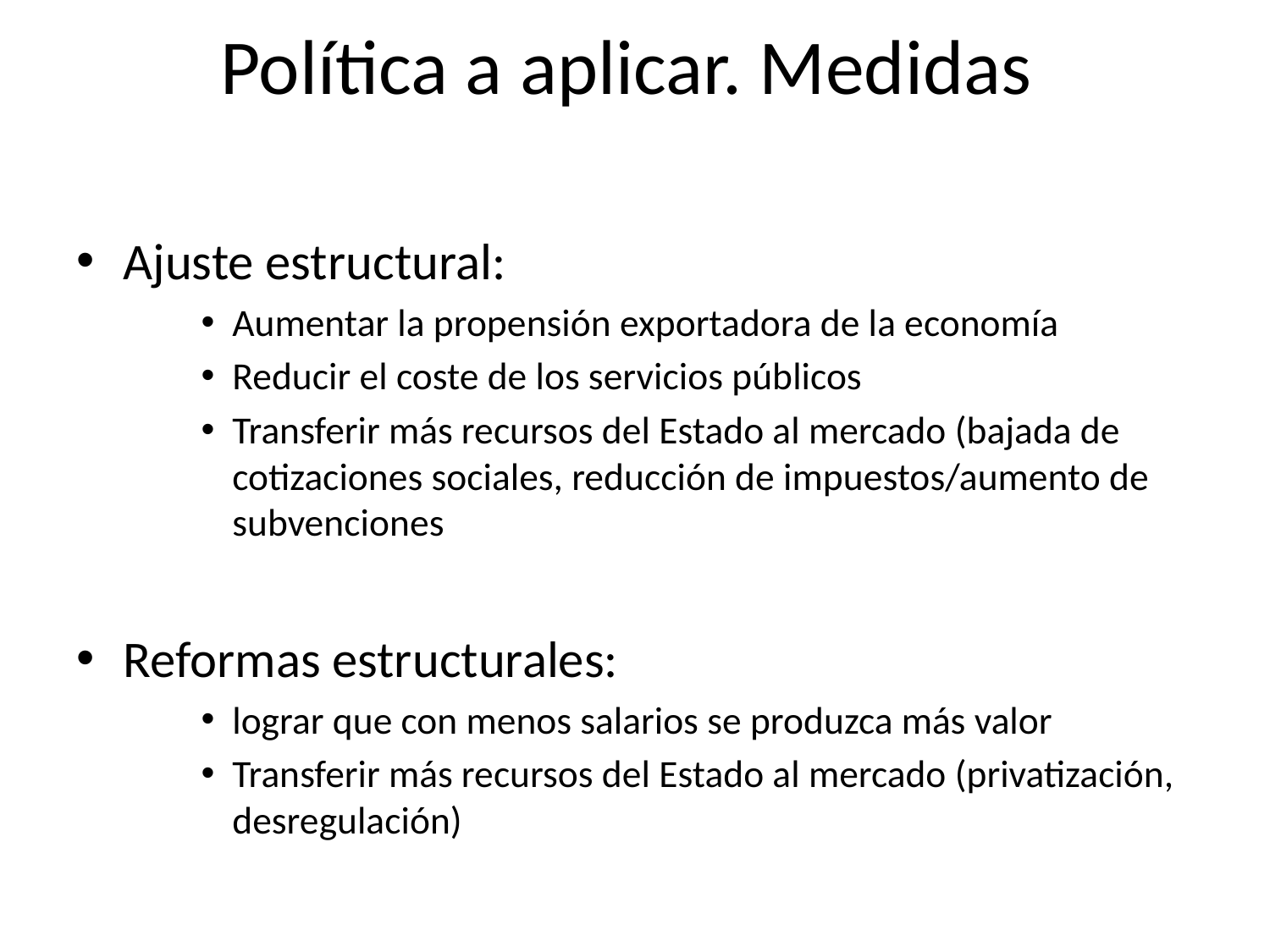

# Política a aplicar. Medidas
Ajuste estructural:
Aumentar la propensión exportadora de la economía
Reducir el coste de los servicios públicos
Transferir más recursos del Estado al mercado (bajada de cotizaciones sociales, reducción de impuestos/aumento de subvenciones

Reformas estructurales:
lograr que con menos salarios se produzca más valor
Transferir más recursos del Estado al mercado (privatización, desregulación)